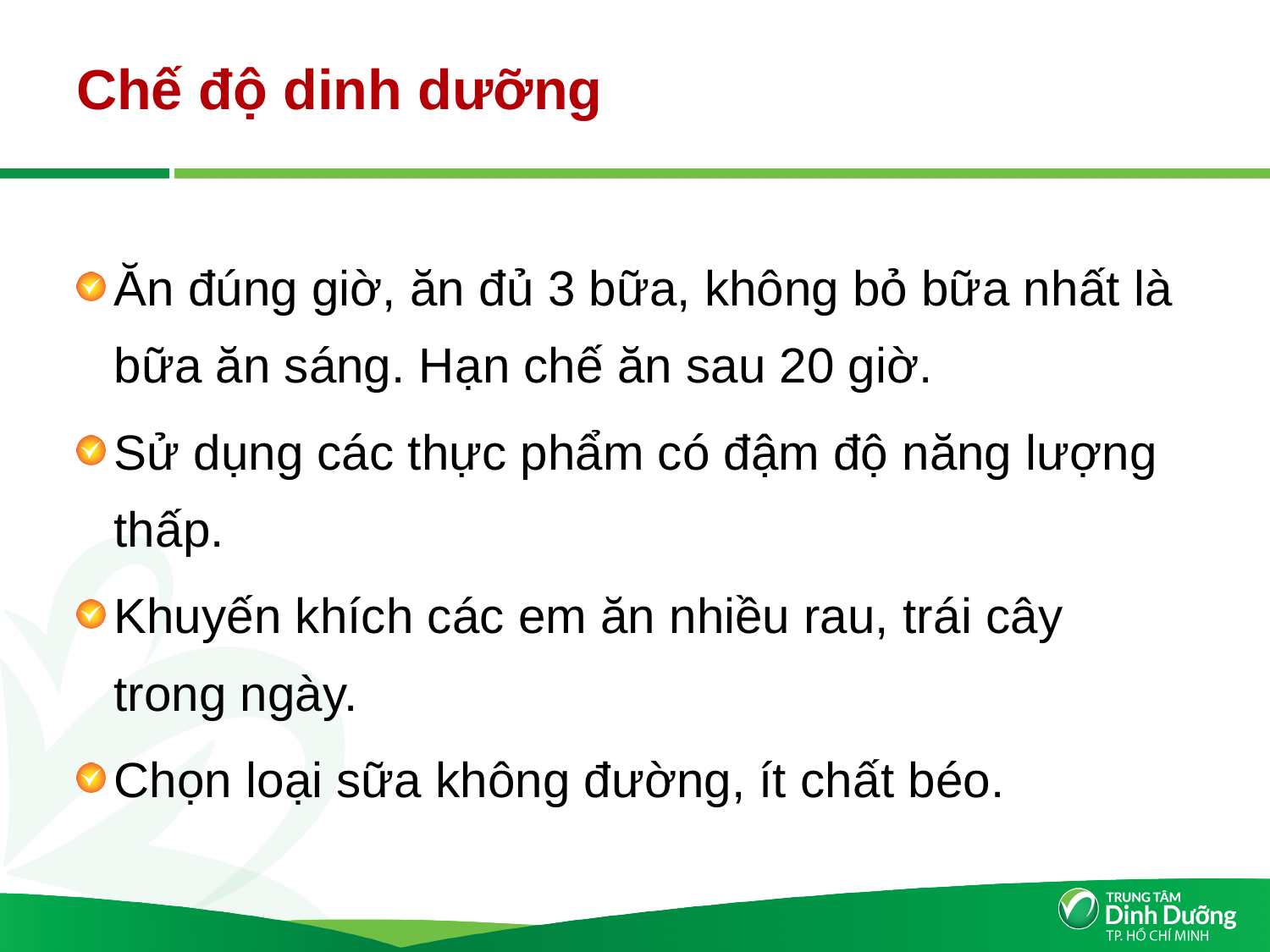

# Chế độ dinh dưỡng
Ăn đúng giờ, ăn đủ 3 bữa, không bỏ bữa nhất là bữa ăn sáng. Hạn chế ăn sau 20 giờ.
Sử dụng các thực phẩm có đậm độ năng lượng thấp.
Khuyến khích các em ăn nhiều rau, trái cây trong ngày.
Chọn loại sữa không đường, ít chất béo.